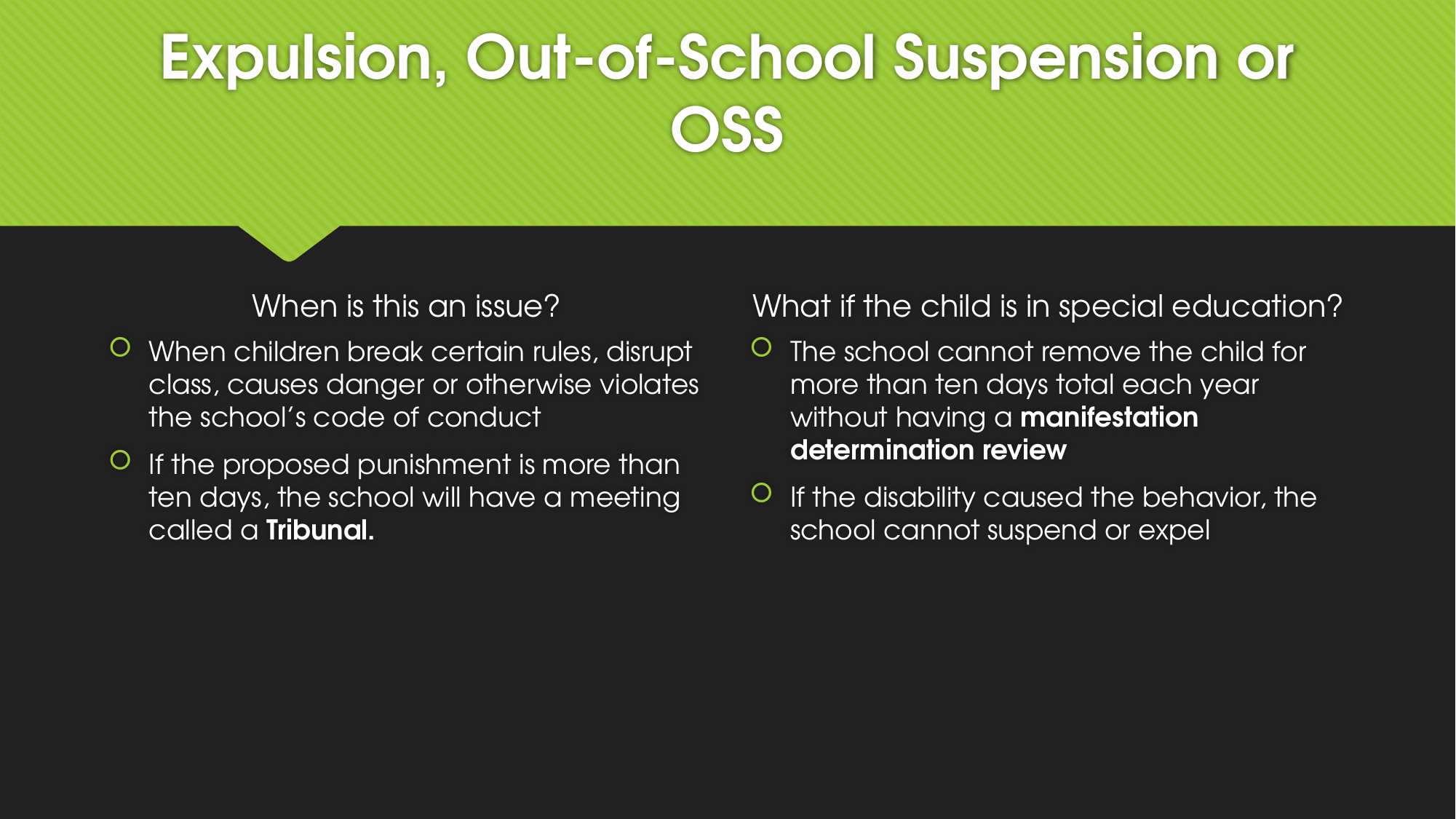

# Expulsion, Out-of-School Suspension or OSS
When is this an issue?
What if the child is in special education?
When children break certain rules, disrupt class, causes danger or otherwise violates the school’s code of conduct
If the proposed punishment is more than ten days, the school will have a meeting called a Tribunal.

The school cannot remove the child for more than ten days total each year without having a manifestation determination review
If the disability caused the behavior, the school cannot suspend or expel